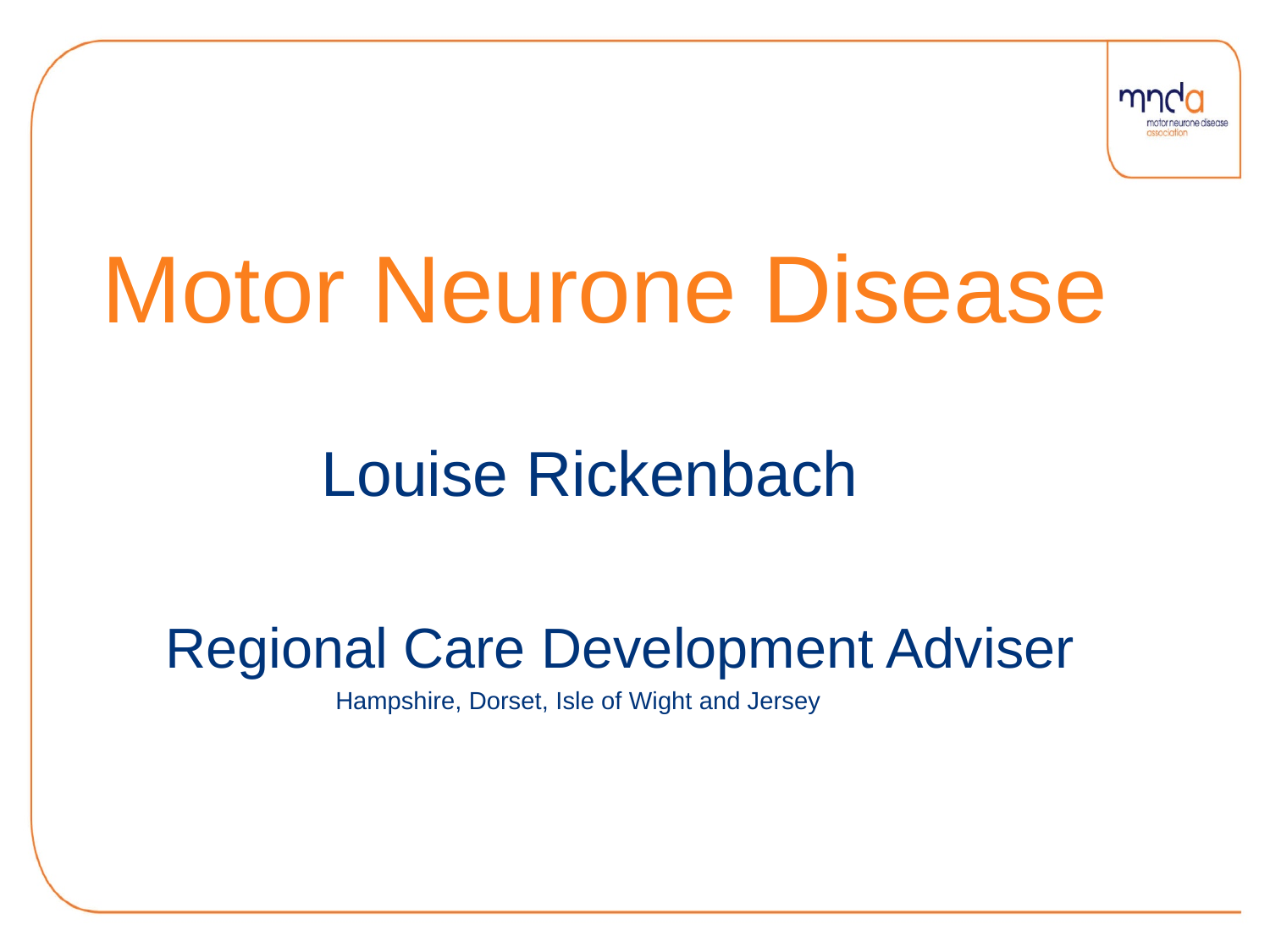

# Motor Neurone Disease

   Louise Rickenbach

        Regional Care Development Adviser
      Hampshire, Dorset, Isle of Wight and Jersey